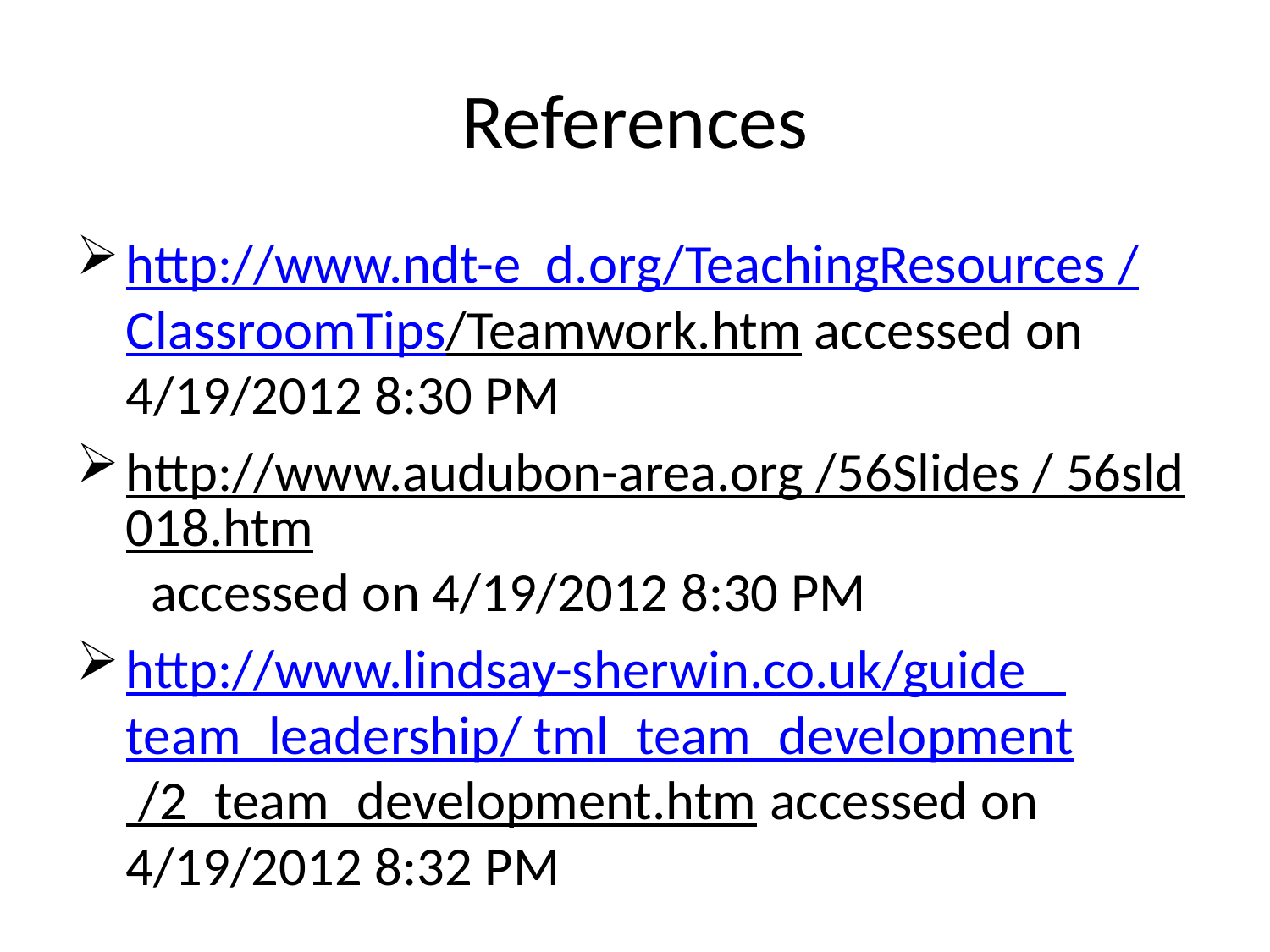

# References
http://www.ndt-e  d.org/TeachingResources /ClassroomTips/Teamwork.htm accessed on 4/19/2012 8:30 PM
http://www.audubon-area.org /56Slides / 56sld018.htm  accessed on 4/19/2012 8:30 PM
http://www.lindsay-sherwin.co.uk/guide_ team_leadership/ tml_team_development /2_team_development.htm accessed on 4/19/2012 8:32 PM